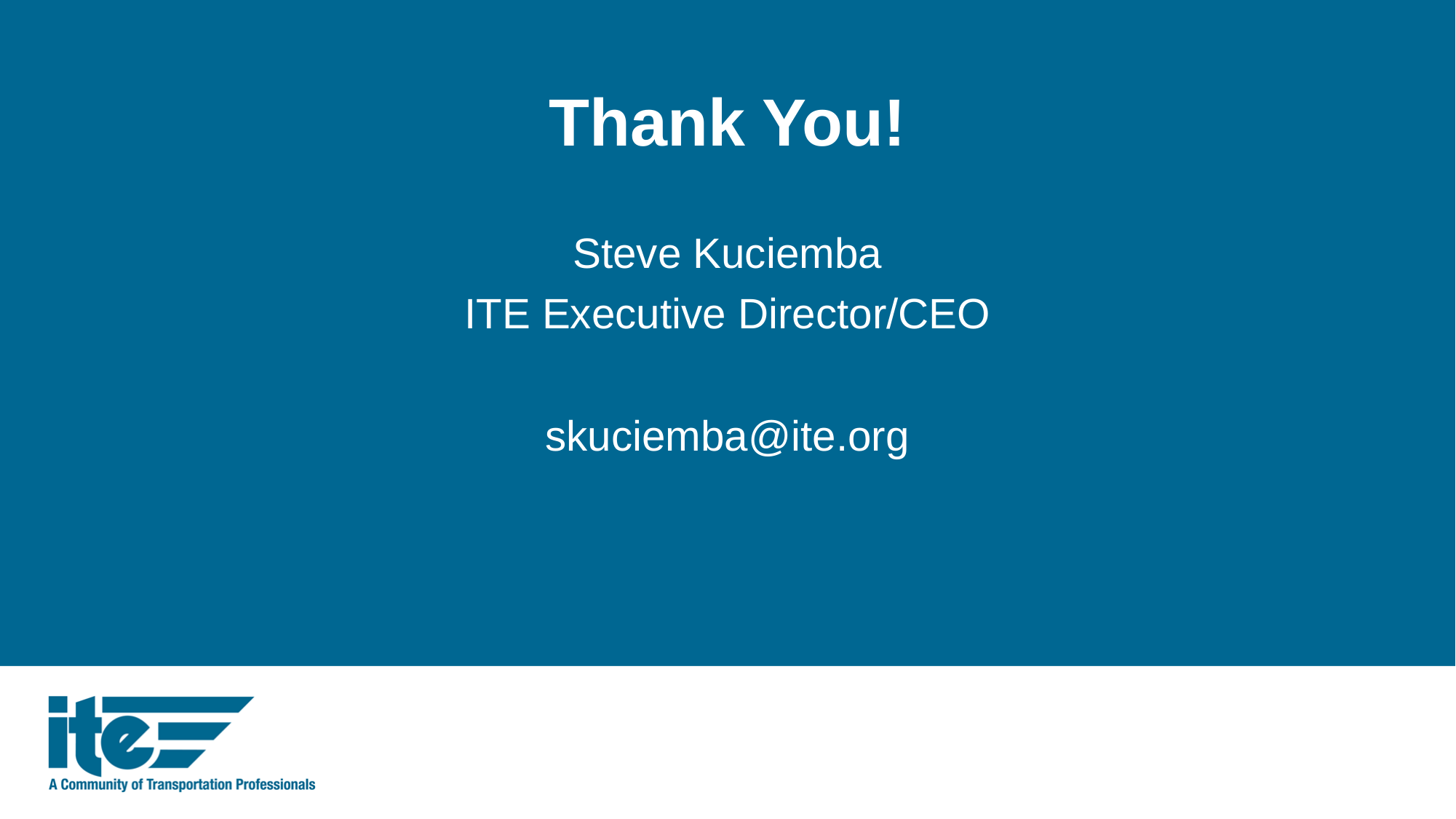

# Thank You!
Steve Kuciemba
ITE Executive Director/CEO

skuciemba@ite.org